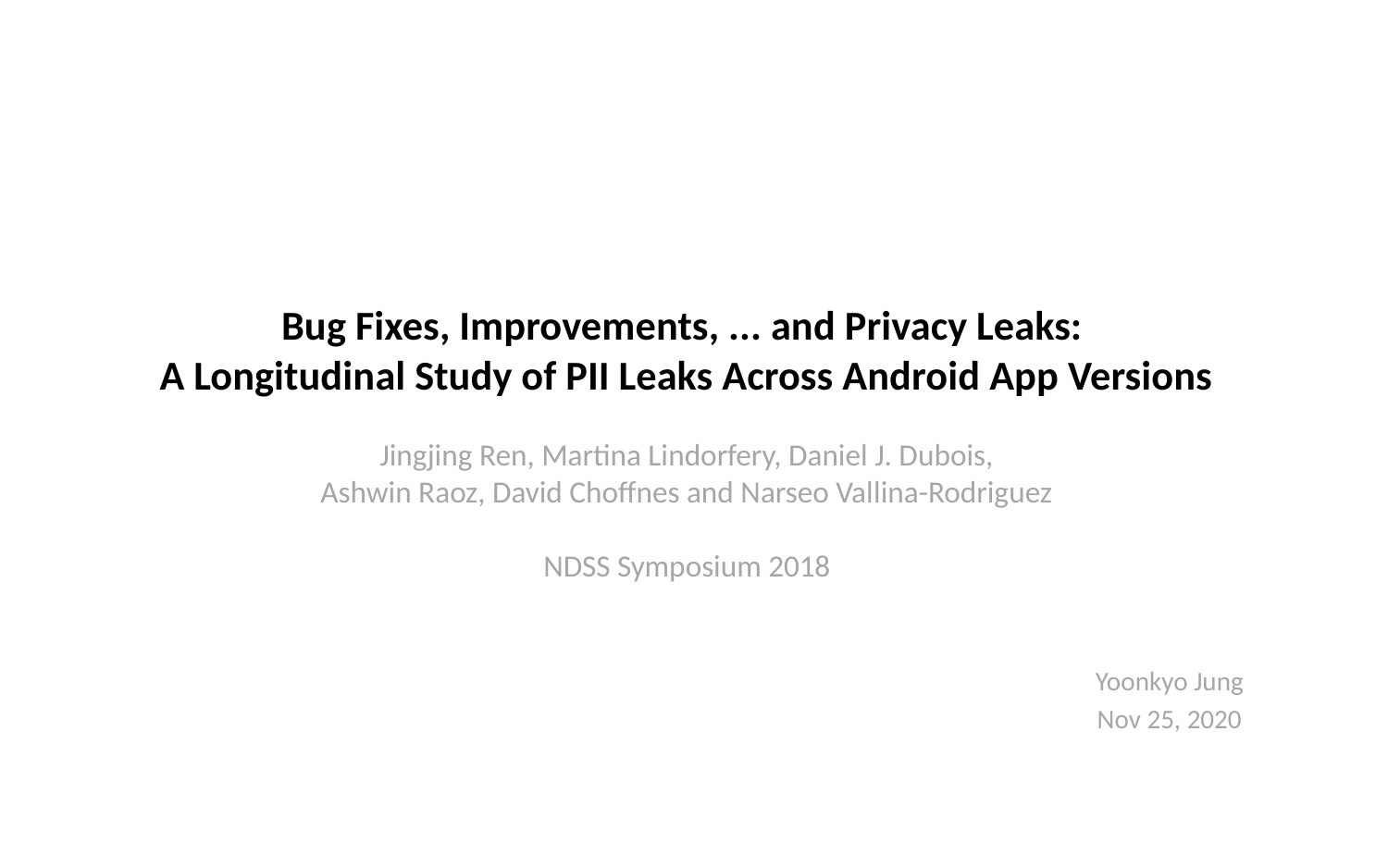

# Bug Fixes, Improvements, ... and Privacy Leaks: A Longitudinal Study of PII Leaks Across Android App Versions Jingjing Ren, Martina Lindorfery, Daniel J. Dubois, Ashwin Raoz, David Choffnes and Narseo Vallina-Rodriguez NDSS Symposium 2018
Yoonkyo Jung
Nov 25, 2020